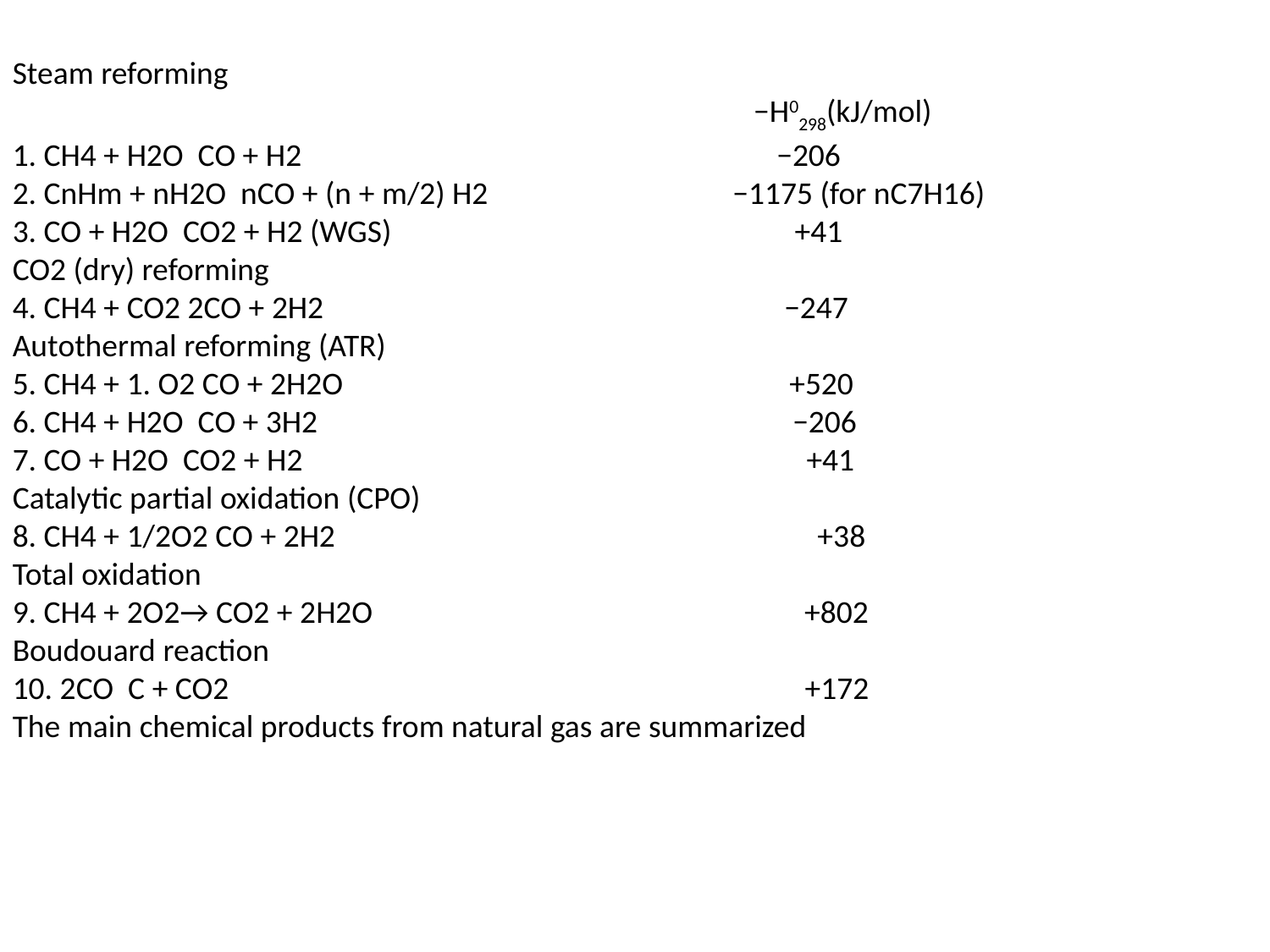

Steam reforming
                                                                                                       −H0298(kJ/mol)
1. CH4 + H2O  CO + H2                                                                  −206
2. CnHm + nH2O  nCO + (n + m/2) H2                                  −1175 (for nC7H16)
3. CO + H2O  CO2 + H2 (WGS)                                                        +41
CO2 (dry) reforming
4. CH4 + CO2 2CO + 2H2                                                                −247
Autothermal reforming (ATR)
5. CH4 + 1. O2 CO + 2H2O                                                              +520
6. CH4 + H2O  CO + 3H2                                                                  −206
7. CO + H2O  CO2 + H2                                                                      +41
Catalytic partial oxidation (CPO)
8. CH4 + 1/2O2 CO + 2H2                                                                   +38
Total oxidation
9. CH4 + 2O2→ CO2 + 2H2O                                                            +802
Boudouard reaction
10. 2CO  C + CO2                                                                                +172
The main chemical products from natural gas are summarized